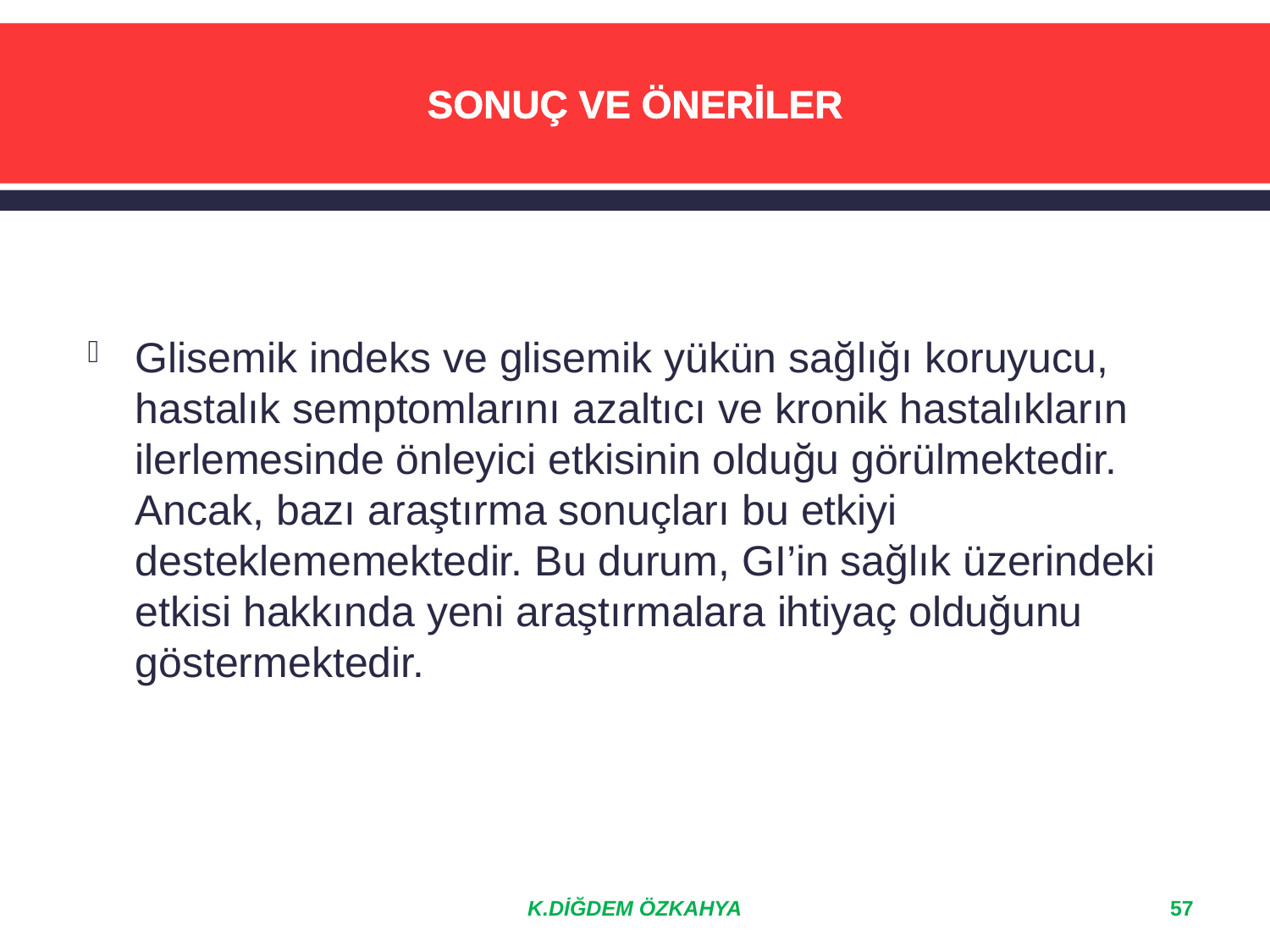

# SONUÇ VE ÖNERİLER
Glisemik indeks ve glisemik yükün sağlığı koruyucu, hastalık semptomlarını azaltıcı ve kronik hastalıkların ilerlemesinde önleyici etkisinin olduğu görülmektedir. Ancak, bazı araştırma sonuçları bu etkiyi desteklememektedir. Bu durum, GI’in sağlık üzerindeki etkisi hakkında yeni araştırmalara ihtiyaç olduğunu göstermektedir.

K.DİĞDEM ÖZKAHYA
57